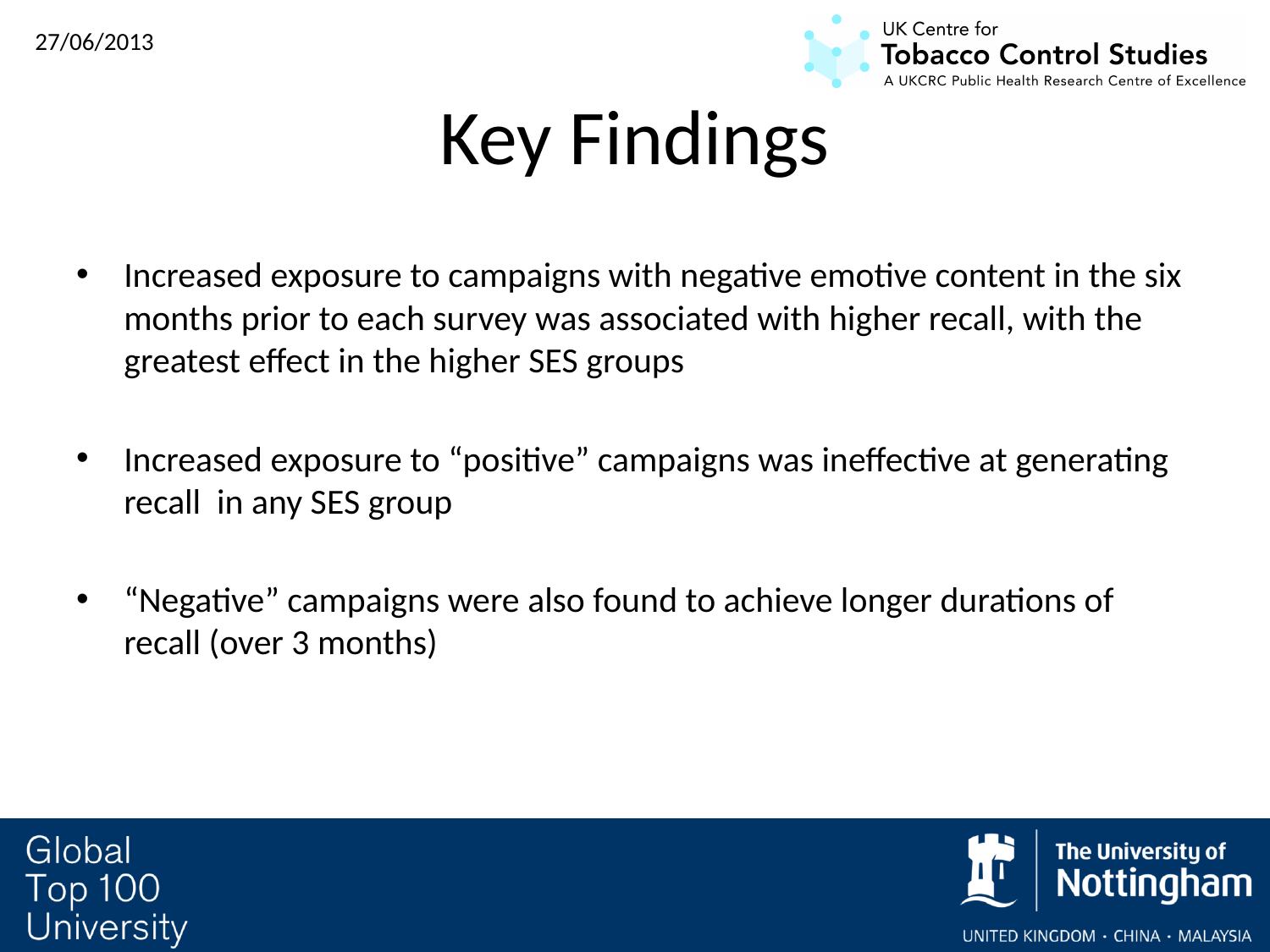

# Key Findings
Increased exposure to campaigns with negative emotive content in the six months prior to each survey was associated with higher recall, with the greatest effect in the higher SES groups

Increased exposure to “positive” campaigns was ineffective at generating recall  in any SES group

“Negative” campaigns were also found to achieve longer durations of recall (over 3 months)